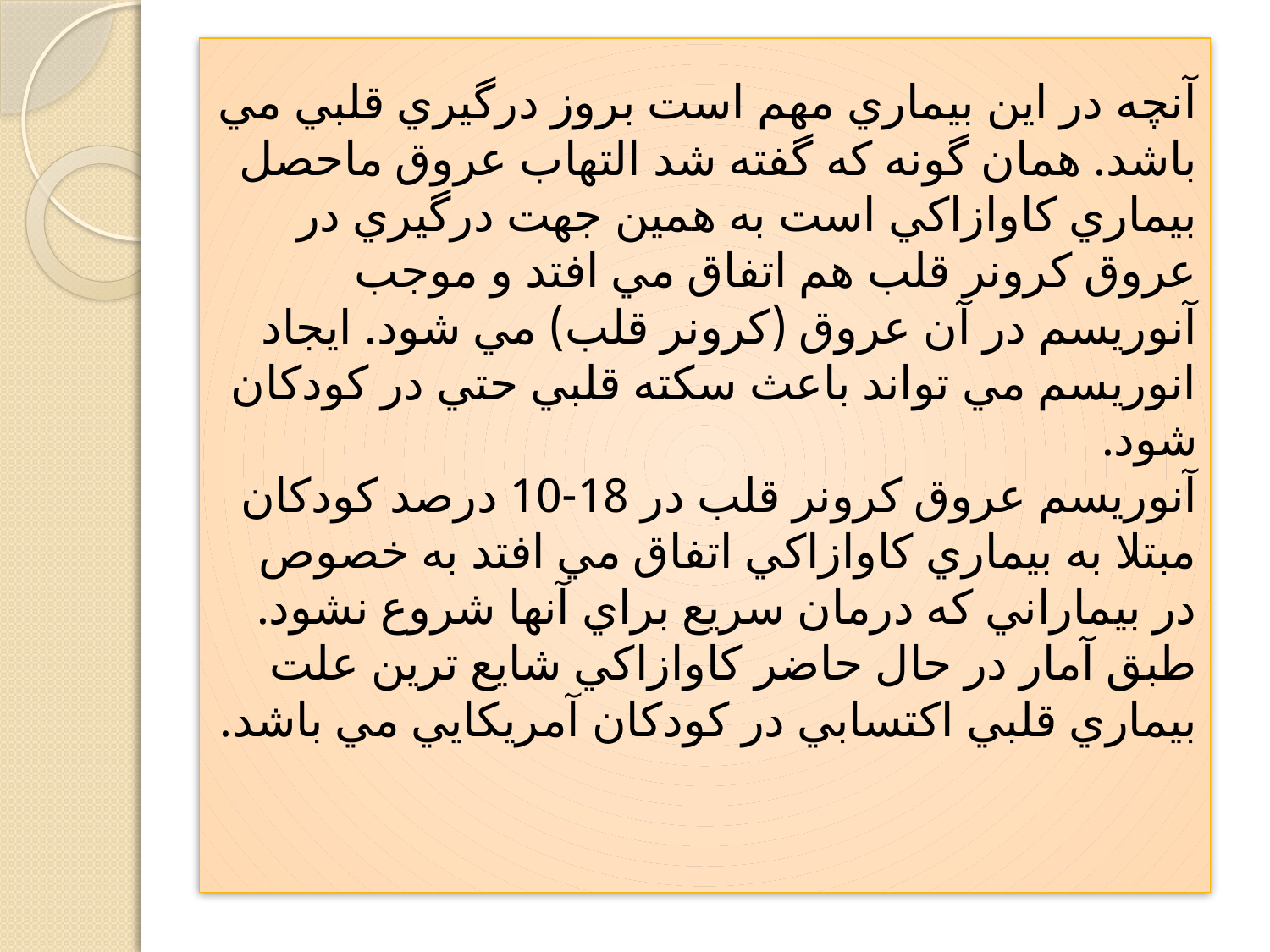

# آنچه در اين بيماري مهم است بروز درگيري قلبي مي باشد. همان گونه که گفته شد التهاب عروق ماحصل بيماري کاوازاکي است به همين جهت درگيري در عروق کرونر قلب هم اتفاق مي افتد و موجب آنوريسم در آن عروق (کرونر قلب) مي شود. ايجاد انوريسم مي تواند باعث سکته قلبي حتي در کودکان شود. آنوريسم عروق کرونر قلب در 18-10 درصد کودکان مبتلا به بيماري کاوازاکي اتفاق مي افتد به خصوص در بيماراني که درمان سريع براي آنها شروع نشود. طبق آمار در حال حاضر کاوازاکي شايع ترين علت بيماري قلبي اکتسابي در کودکان آمريکايي مي باشد.